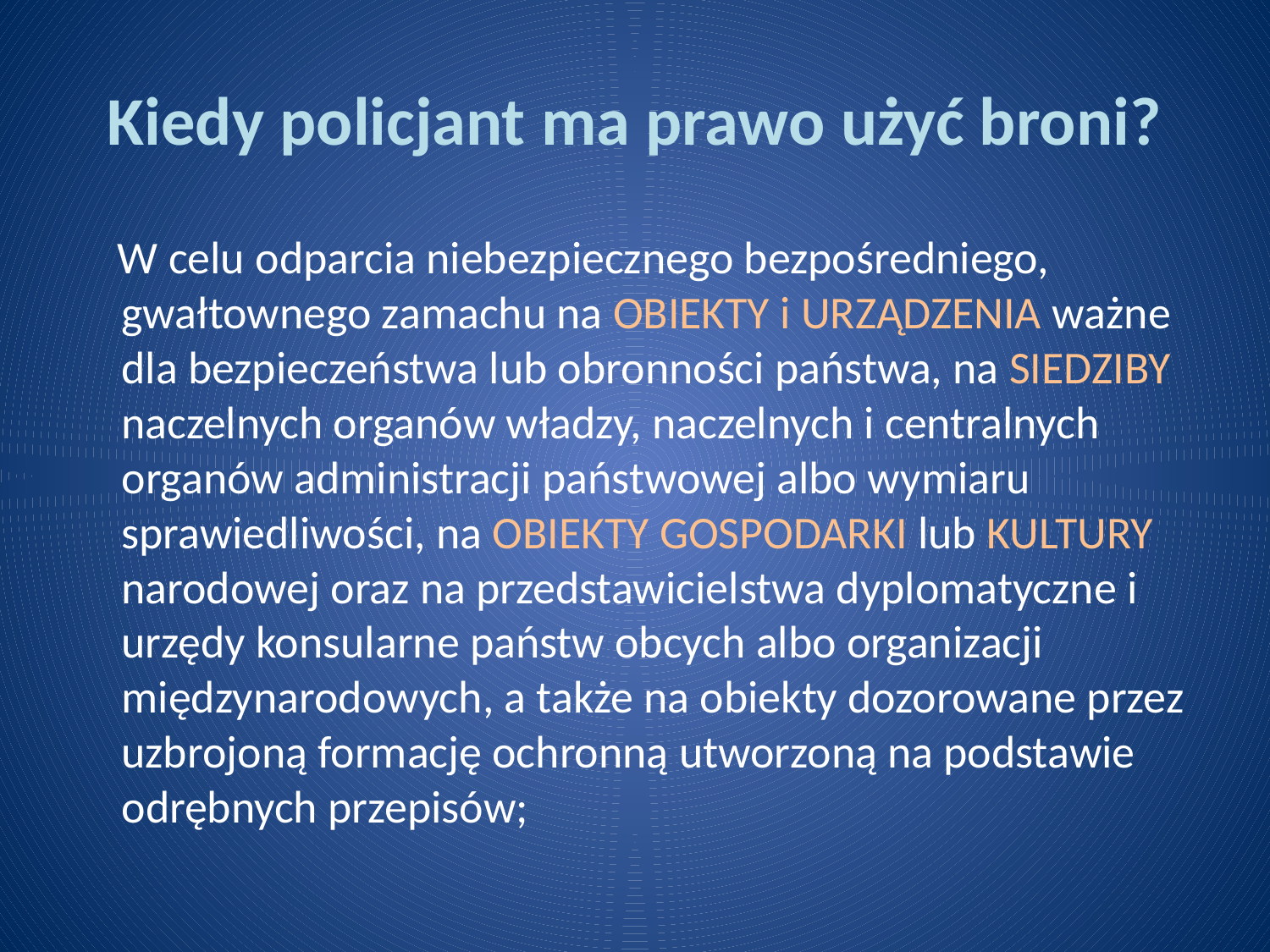

# Kiedy policjant ma prawo użyć broni?
    W celu odparcia niebezpiecznego bezpośredniego, gwałtownego zamachu na OBIEKTY i URZĄDZENIA ważne dla bezpieczeństwa lub obronności państwa, na SIEDZIBY naczelnych organów władzy, naczelnych i centralnych organów administracji państwowej albo wymiaru sprawiedliwości, na OBIEKTY GOSPODARKI lub KULTURY narodowej oraz na przedstawicielstwa dyplomatyczne i urzędy konsularne państw obcych albo organizacji międzynarodowych, a także na obiekty dozorowane przez uzbrojoną formację ochronną utworzoną na podstawie odrębnych przepisów;